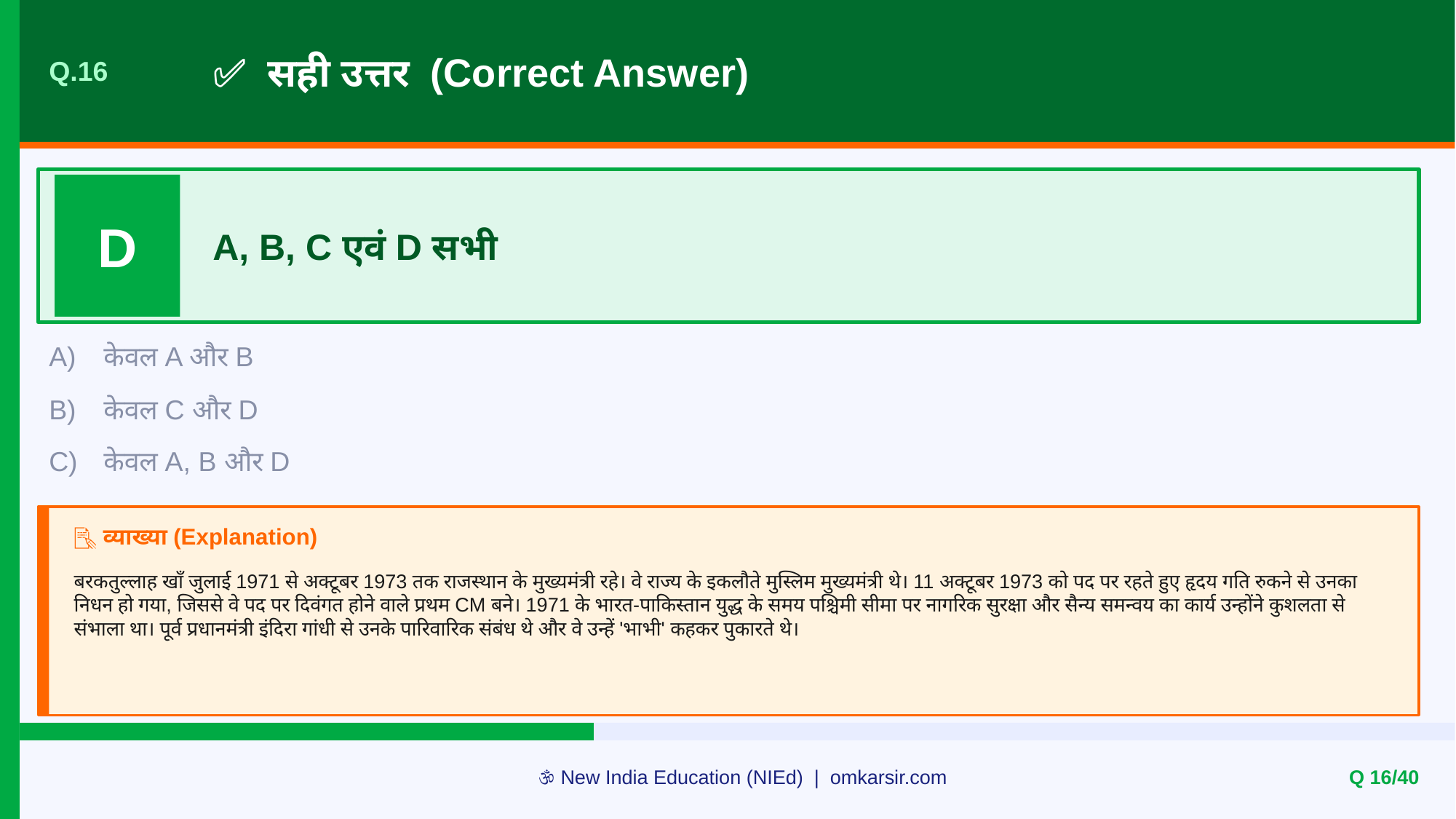

✅  सही उत्तर  (Correct Answer)
Q.16

D
A, B, C एवं D सभी
A)
केवल A और B
B)
केवल C और D
C)
केवल A, B और D

📝 व्याख्या (Explanation)
बरकतुल्लाह खाँ जुलाई 1971 से अक्टूबर 1973 तक राजस्थान के मुख्यमंत्री रहे। वे राज्य के इकलौते मुस्लिम मुख्यमंत्री थे। 11 अक्टूबर 1973 को पद पर रहते हुए हृदय गति रुकने से उनका निधन हो गया, जिससे वे पद पर दिवंगत होने वाले प्रथम CM बने। 1971 के भारत-पाकिस्तान युद्ध के समय पश्चिमी सीमा पर नागरिक सुरक्षा और सैन्य समन्वय का कार्य उन्होंने कुशलता से संभाला था। पूर्व प्रधानमंत्री इंदिरा गांधी से उनके पारिवारिक संबंध थे और वे उन्हें 'भाभी' कहकर पुकारते थे।

🕉️ New India Education (NIEd)  |  omkarsir.com
Q 16/40